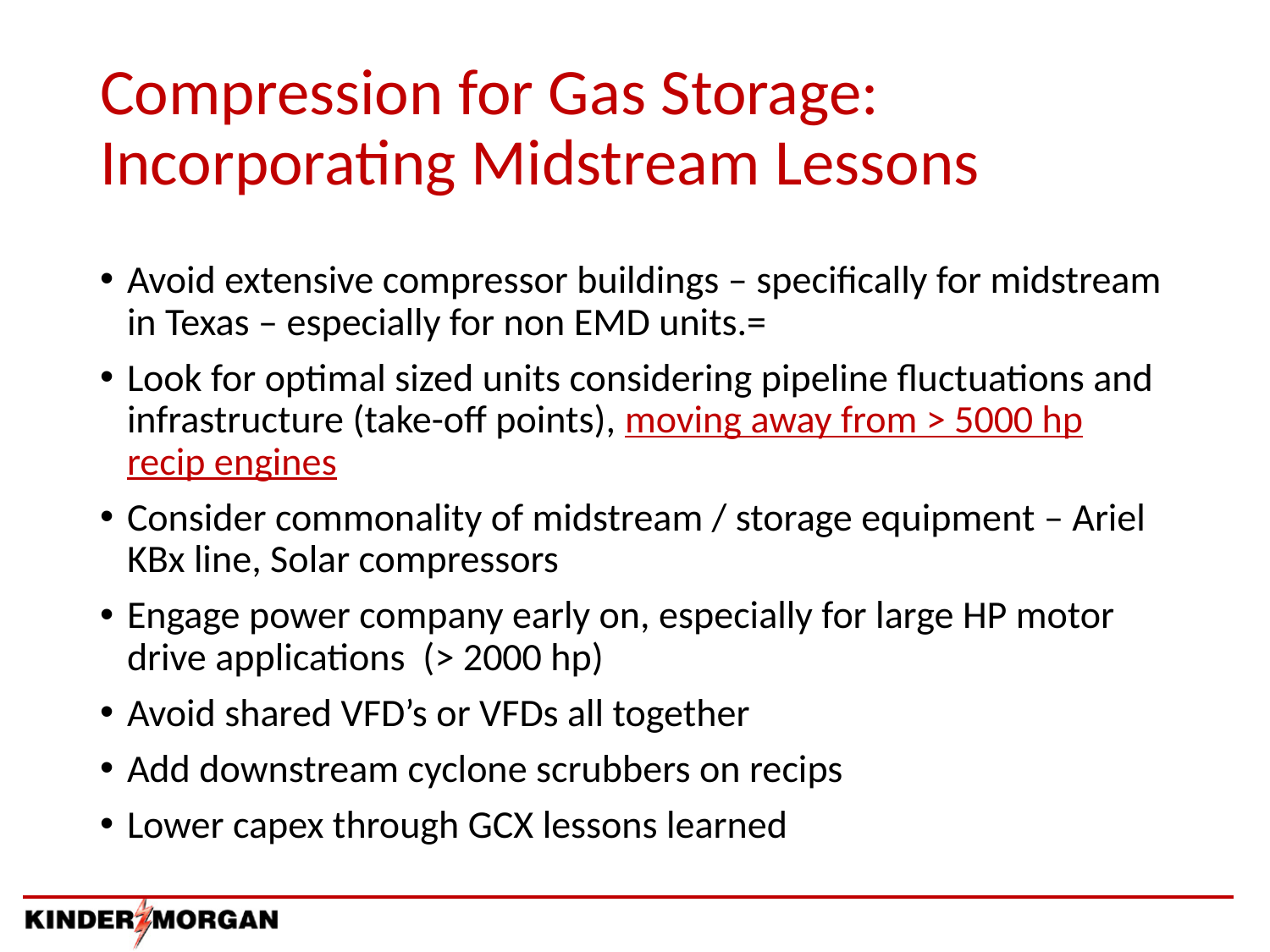

# Compression for Gas Storage: Incorporating Midstream Lessons
Avoid extensive compressor buildings – specifically for midstream in Texas – especially for non EMD units.=
Look for optimal sized units considering pipeline fluctuations and infrastructure (take-off points), moving away from > 5000 hp recip engines
Consider commonality of midstream / storage equipment – Ariel KBx line, Solar compressors
Engage power company early on, especially for large HP motor drive applications  (> 2000 hp)
Avoid shared VFD’s or VFDs all together
Add downstream cyclone scrubbers on recips
Lower capex through GCX lessons learned